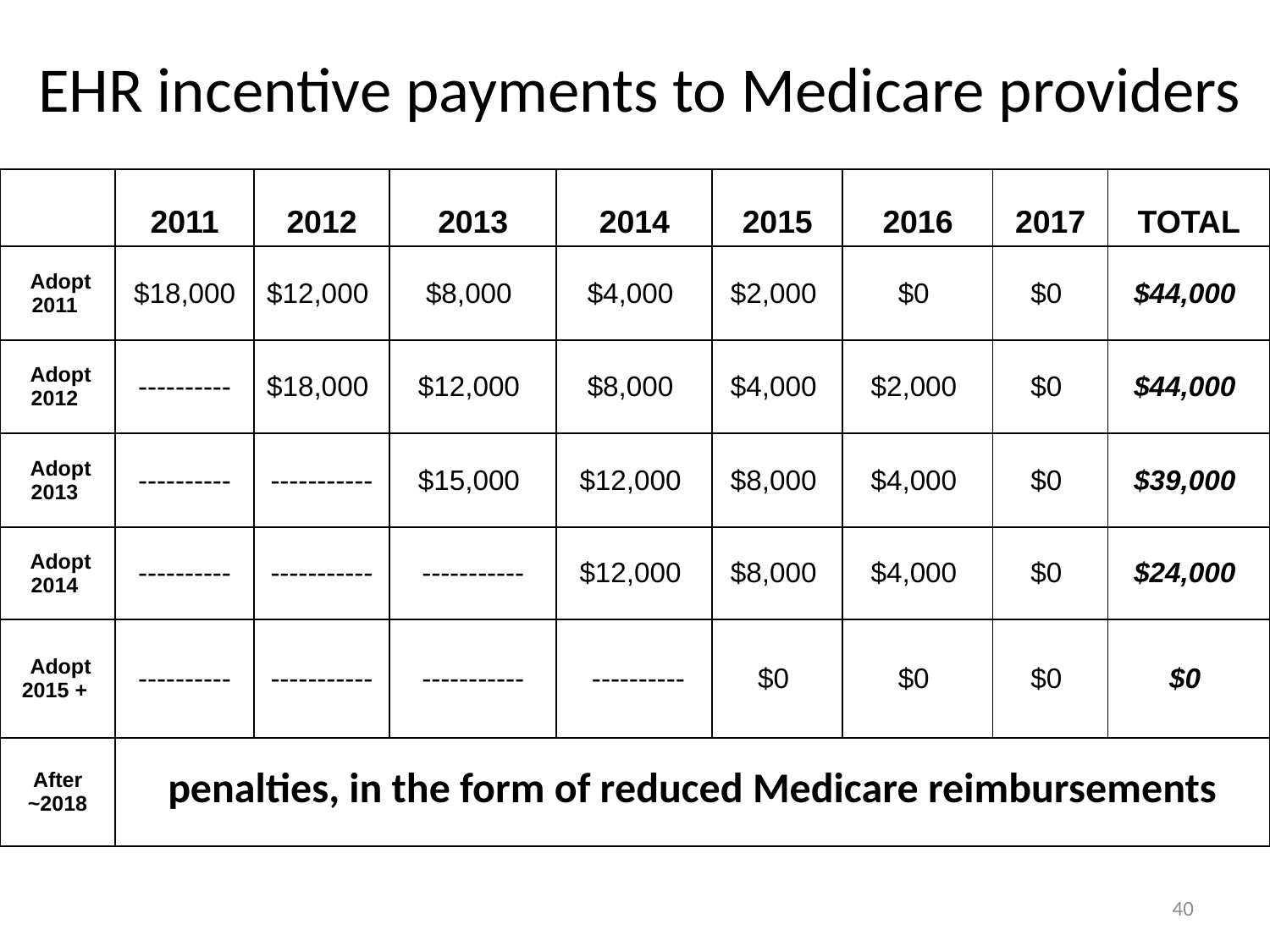

EHR incentive payments to Medicare providers
|  | 2011 | 2012 | 2013 | 2014 | 2015 | 2016 | 2017 | TOTAL |
| --- | --- | --- | --- | --- | --- | --- | --- | --- |
| Adopt 2011 | $18,000 | $12,000 | $8,000 | $4,000 | $2,000 | $0 | $0 | $44,000 |
| Adopt 2012 | ---------- | $18,000 | $12,000 | $8,000 | $4,000 | $2,000 | $0 | $44,000 |
| Adopt 2013 | ---------- | ----------- | $15,000 | $12,000 | $8,000 | $4,000 | $0 | $39,000 |
| Adopt 2014 | ---------- | ----------- | ----------- | $12,000 | $8,000 | $4,000 | $0 | $24,000 |
| Adopt 2015 + | ---------- | ----------- | ----------- | ---------- | $0 | $0 | $0 | $0 |
| After ~2018 | penalties, in the form of reduced Medicare reimbursements |  |  |  |  |  |  |  |
40